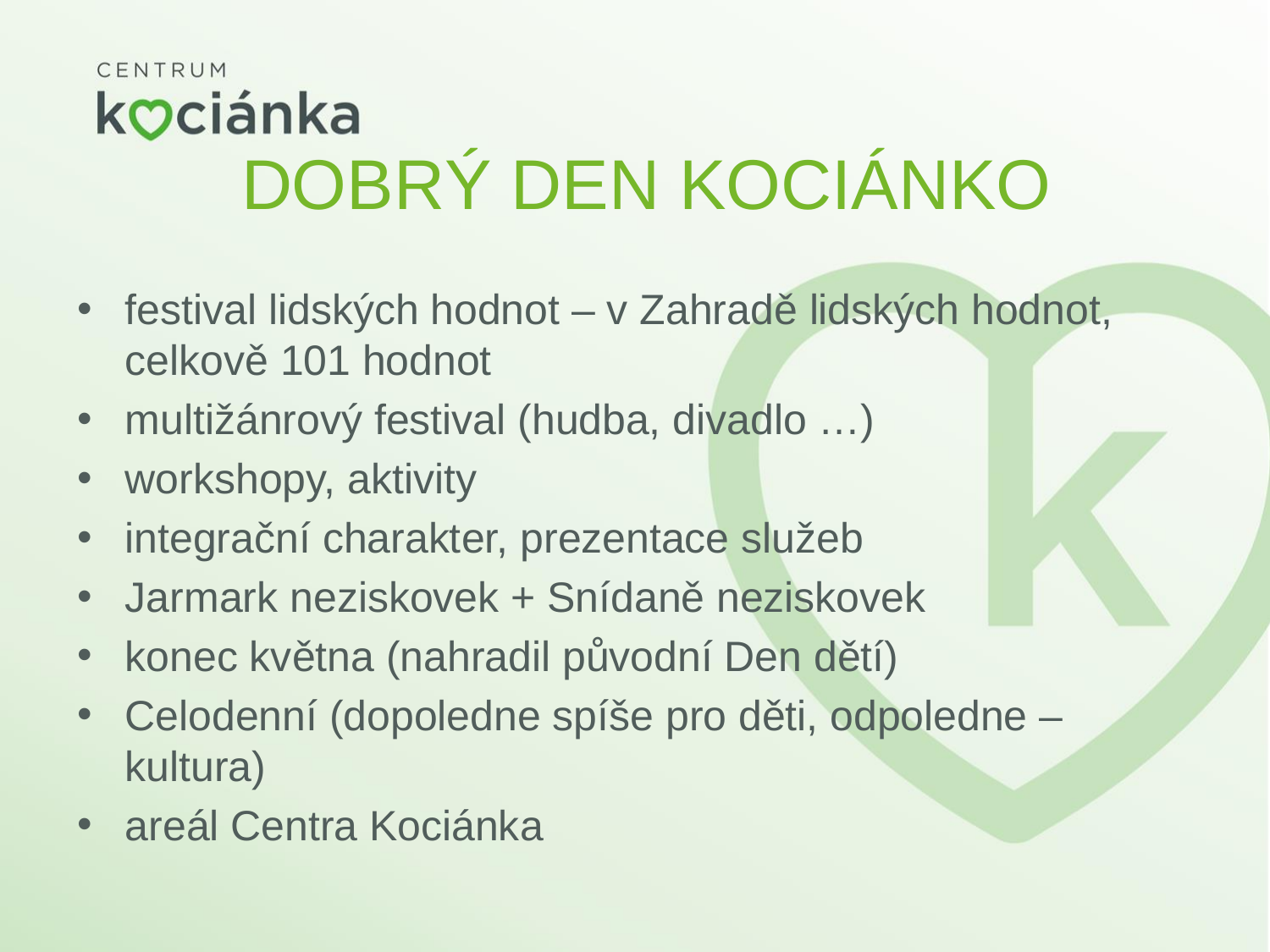

# DOBRÝ DEN KOCIÁNKO
festival lidských hodnot – v Zahradě lidských hodnot, celkově 101 hodnot
multižánrový festival (hudba, divadlo …)
workshopy, aktivity
integrační charakter, prezentace služeb
Jarmark neziskovek + Snídaně neziskovek
konec května (nahradil původní Den dětí)
Celodenní (dopoledne spíše pro děti, odpoledne – kultura)
areál Centra Kociánka